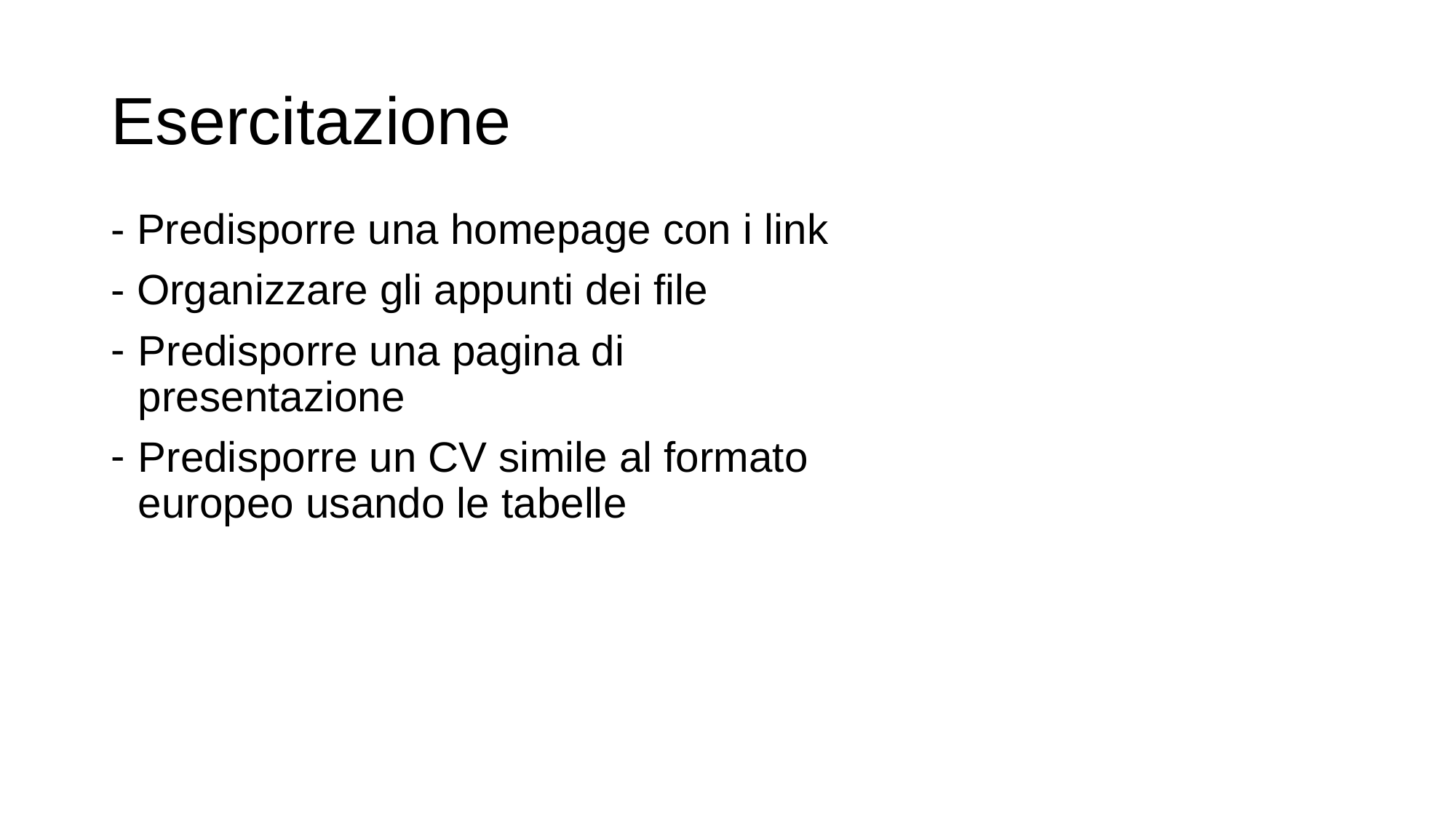

# Esercitazione
- Predisporre una homepage con i link
- Organizzare gli appunti dei file
Predisporre una pagina di presentazione
Predisporre un CV simile al formato europeo usando le tabelle